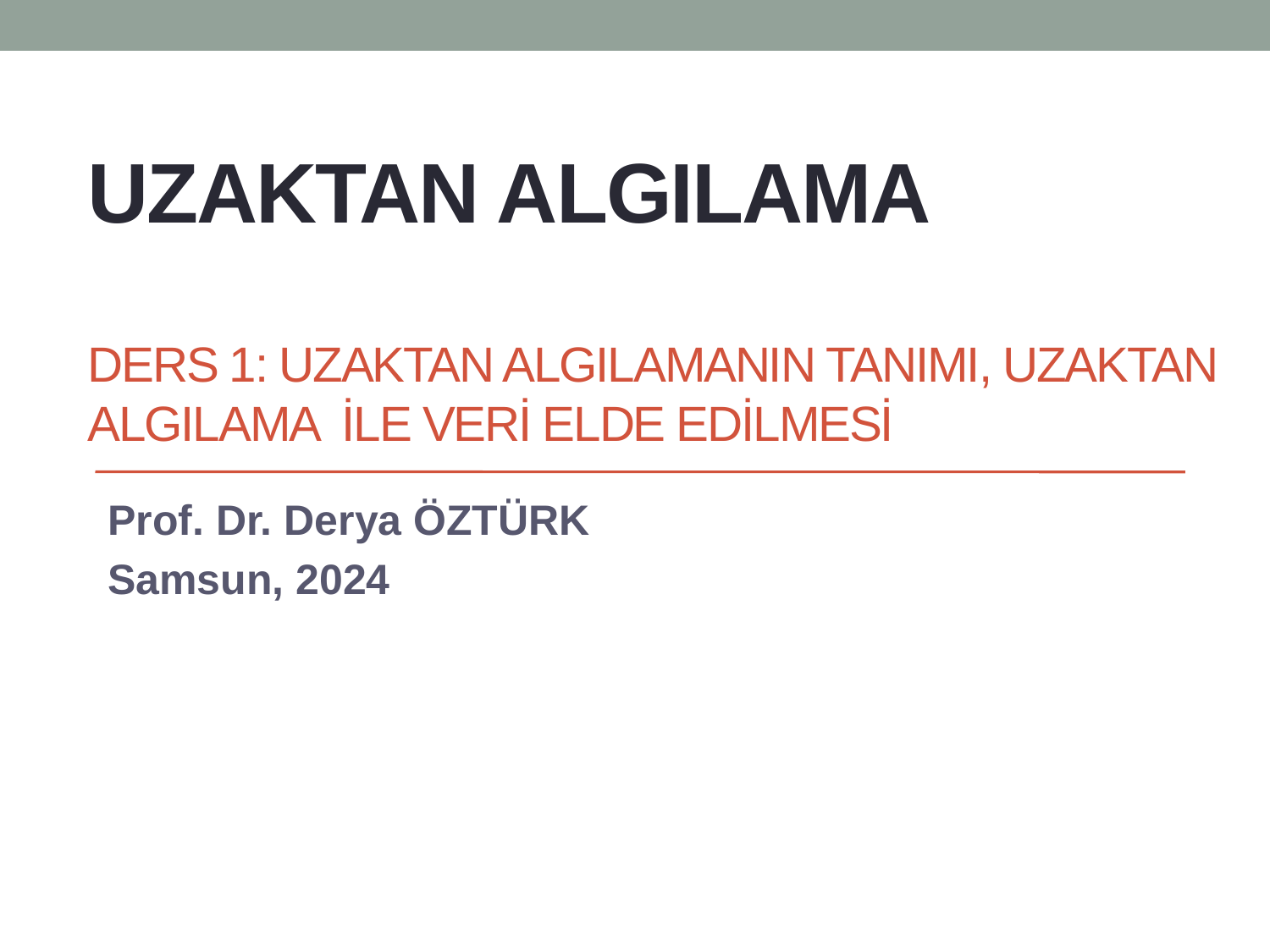

# UZAKTAN ALGILAMA DERS 1: UZAKTAN ALGILAMANIN TanIMI, UZAKTAN ALGILAMA  İLE VERİ ELDE EDİLMESİ
Prof. Dr. Derya ÖZTÜRK
Samsun, 2024